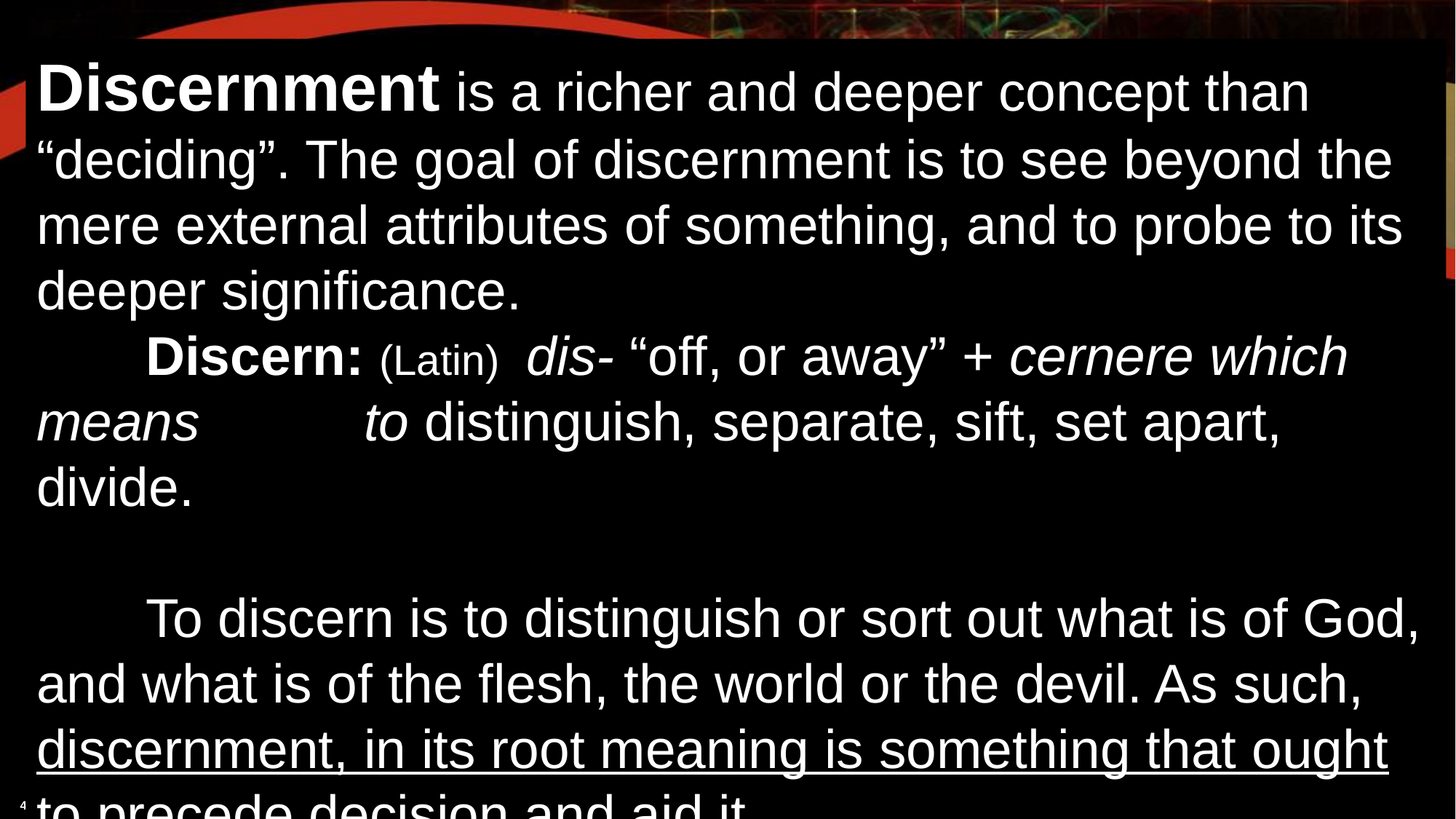

Discernment is a richer and deeper concept than “deciding”. The goal of discernment is to see beyond the mere external attributes of something, and to probe to its deeper significance.
	Discern: (Latin)  dis- “off, or away” + cernere which means 		to distinguish, separate, sift, set apart, divide.

	To discern is to distinguish or sort out what is of God, and what is of the flesh, the world or the devil. As such, discernment, in its root meaning is something that ought to precede decision and aid it.
4-9-2025
How Will I Know?
6